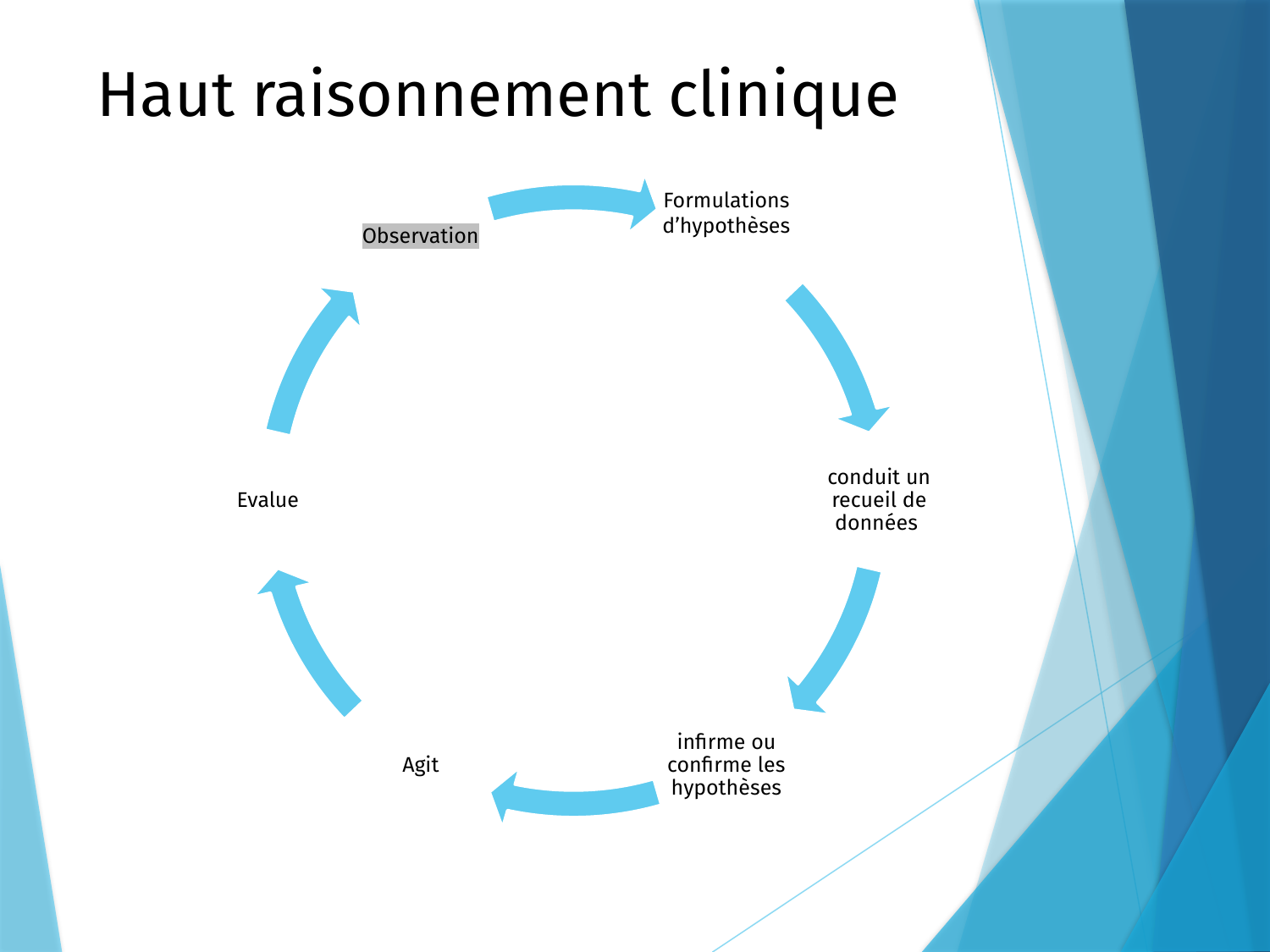

# Haut raisonnement clinique
Formulations d’hypothèses

conduit un recueil de données
infirme ou confirme les hypothèses
Agit
Evalue
Observation